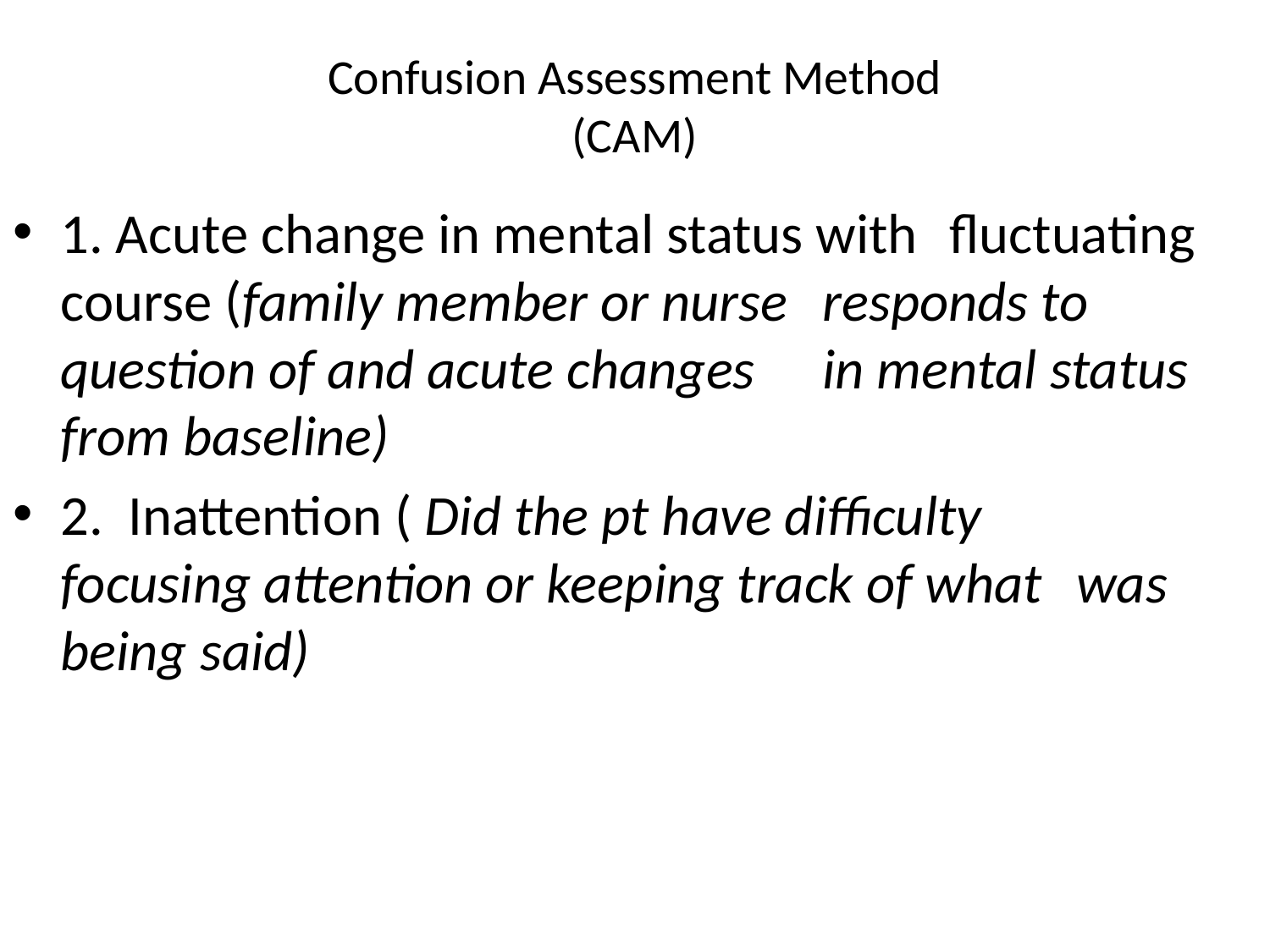

# Confusion Assessment Method (CAM)
1. Acute change in mental status with 	fluctuating course (family member or nurse 	responds to question of and acute changes 	in mental status from baseline)
2.  Inattention ( Did the pt have difficulty 	focusing attention or keeping track of what 	was being said)